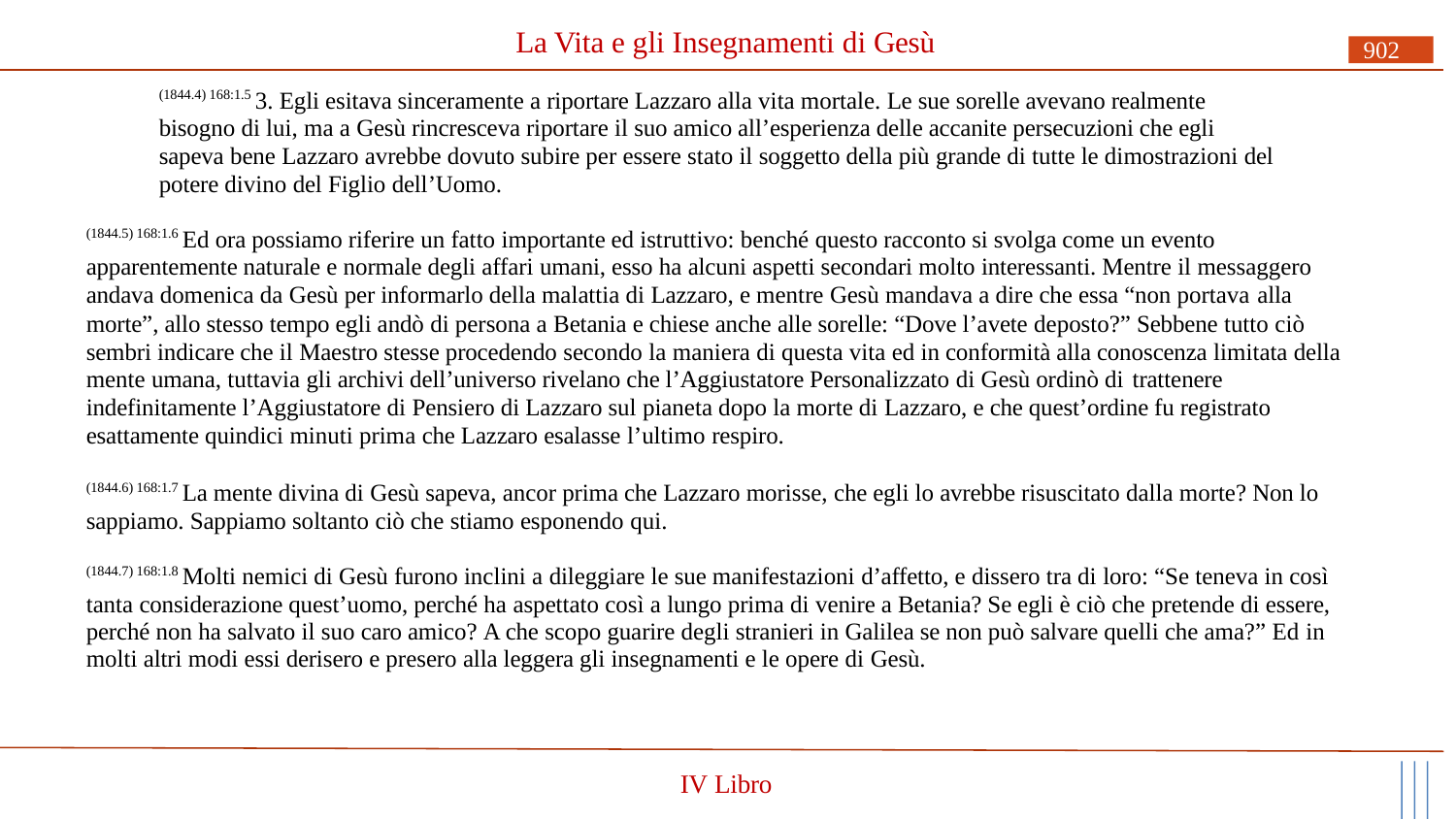

# La Vita e gli Insegnamenti di Gesù
902

(1844.4) 168:1.5 3. Egli esitava sinceramente a riportare Lazzaro alla vita mortale. Le sue sorelle avevano realmente  bisogno di lui, ma a Gesù rincresceva riportare il suo amico all’esperienza delle accanite persecuzioni che egli  sapeva bene Lazzaro avrebbe dovuto subire per essere stato il soggetto della più grande di tutte le dimostrazioni del  potere divino del Figlio dell’Uomo.

(1844.5) 168:1.6 Ed ora possiamo riferire un fatto importante ed istruttivo: benché questo racconto si svolga come un evento  apparentemente naturale e normale degli affari umani, esso ha alcuni aspetti secondari molto interessanti. Mentre il messaggero  andava domenica da Gesù per informarlo della malattia di Lazzaro, e mentre Gesù mandava a dire che essa “non portava alla
morte”, allo stesso tempo egli andò di persona a Betania e chiese anche alle sorelle: “Dove l’avete deposto?” Sebbene tutto ciò  sembri indicare che il Maestro stesse procedendo secondo la maniera di questa vita ed in conformità alla conoscenza limitata della  mente umana, tuttavia gli archivi dell’universo rivelano che l’Aggiustatore Personalizzato di Gesù ordinò di trattenere
indefinitamente l’Aggiustatore di Pensiero di Lazzaro sul pianeta dopo la morte di Lazzaro, e che quest’ordine fu registrato  esattamente quindici minuti prima che Lazzaro esalasse l’ultimo respiro.

(1844.6) 168:1.7 La mente divina di Gesù sapeva, ancor prima che Lazzaro morisse, che egli lo avrebbe risuscitato dalla morte? Non lo  sappiamo. Sappiamo soltanto ciò che stiamo esponendo qui.

(1844.7) 168:1.8 Molti nemici di Gesù furono inclini a dileggiare le sue manifestazioni d’affetto, e dissero tra di loro: “Se teneva in così  tanta considerazione quest’uomo, perché ha aspettato così a lungo prima di venire a Betania? Se egli è ciò che pretende di essere,  perché non ha salvato il suo caro amico? A che scopo guarire degli stranieri in Galilea se non può salvare quelli che ama?” Ed in  molti altri modi essi derisero e presero alla leggera gli insegnamenti e le opere di Gesù.

IV Libro